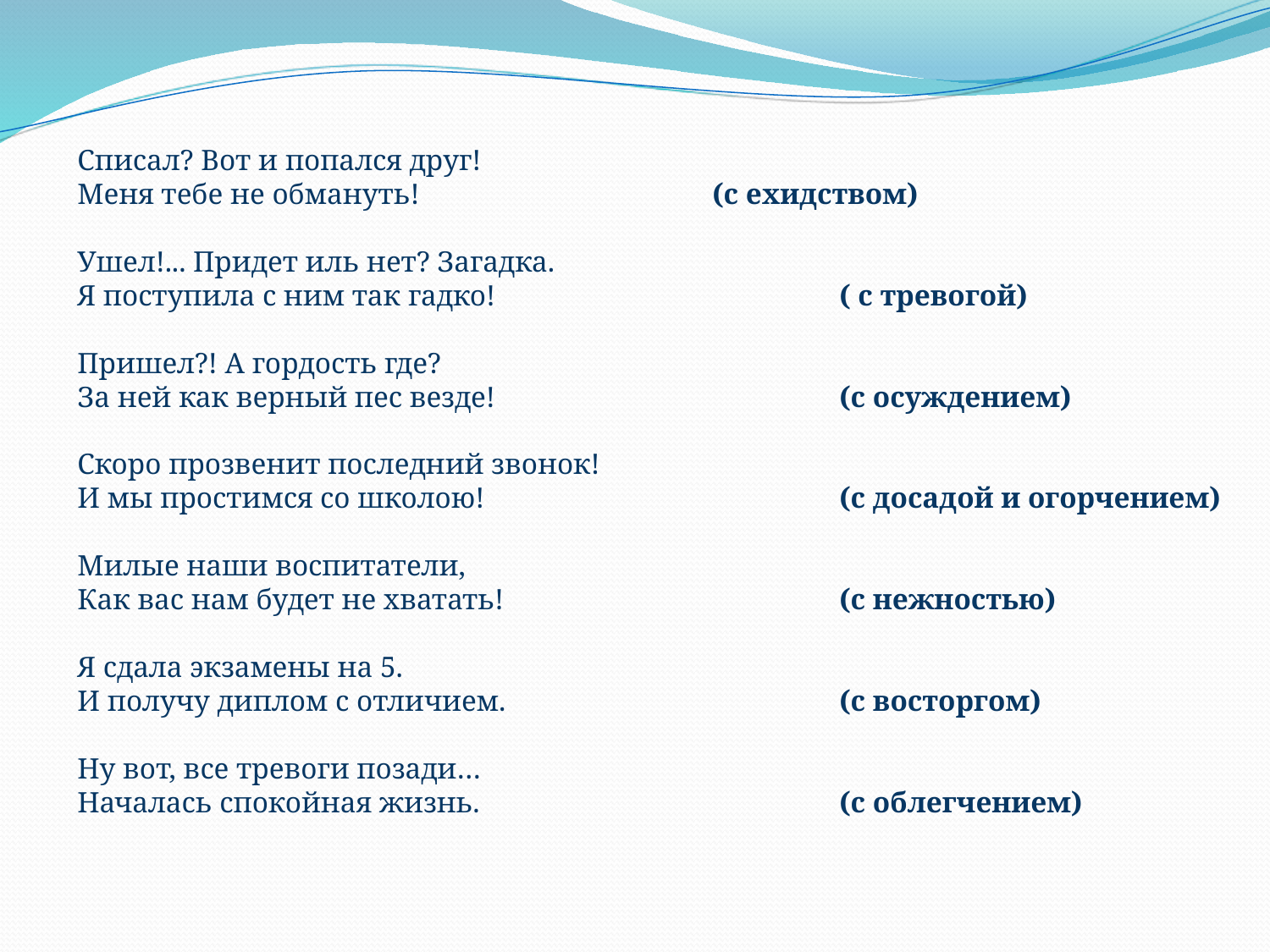

Списал? Вот и попался друг!
Меня тебе не обмануть!			(с ехидством)

Ушел!... Придет иль нет? Загадка.
Я поступила с ним так гадко!			( с тревогой)

Пришел?! А гордость где?
За ней как верный пес везде!			(с осуждением)

Скоро прозвенит последний звонок!
И мы простимся со школою!			(с досадой и огорчением)

Милые наши воспитатели,
Как вас нам будет не хватать!			(с нежностью)

Я сдала экзамены на 5.
И получу диплом с отличием.			(с восторгом)

Ну вот, все тревоги позади…
Началась спокойная жизнь.			(с облегчением)